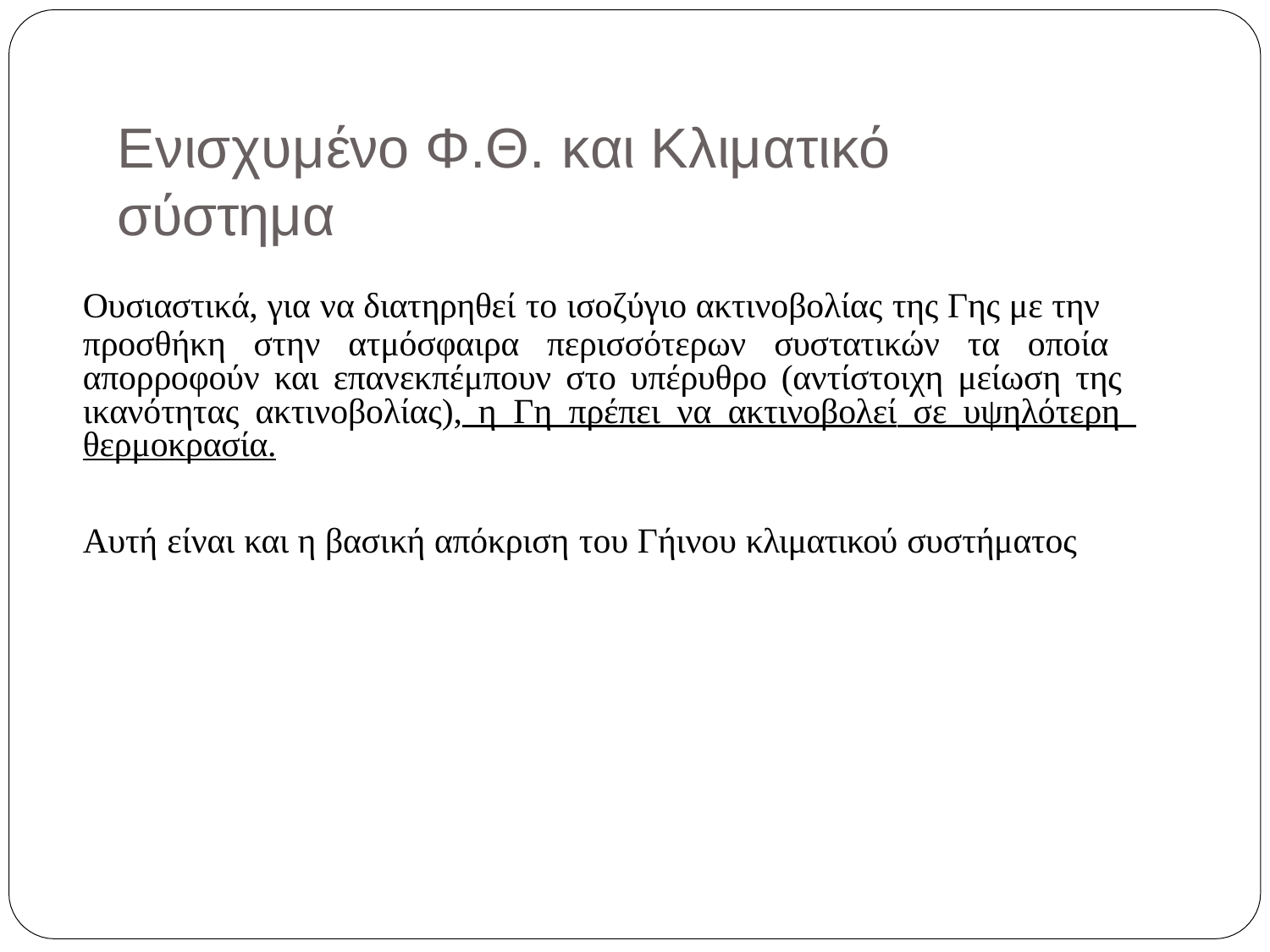

# Ενισχυμένο Φ.Θ. και Κλιματικό σύστημα

Ουσιαστικά, για να διατηρηθεί το ισοζύγιο ακτινοβολίας της Γης με την
προσθήκη στην ατμόσφαιρα περισσότερων συστατικών τα οποία  απορροφούν και επανεκπέμπουν στο υπέρυθρο (αντίστοιχη μείωση της  ικανότητας ακτινοβολίας), η Γη πρέπει να ακτινοβολεί σε υψηλότερη  θερμοκρασία.

Αυτή είναι και η βασική απόκριση του Γήινου κλιματικού συστήματος